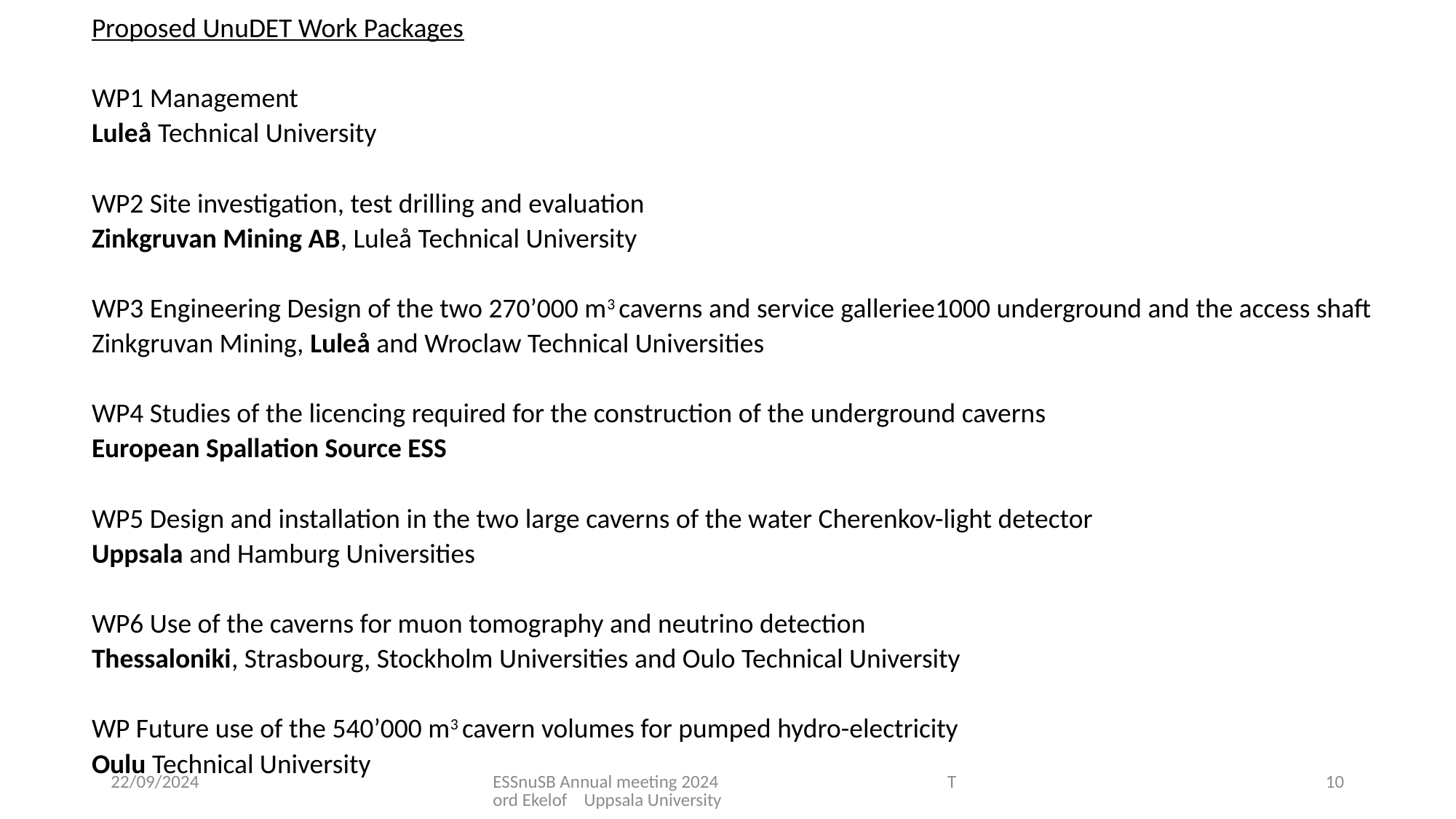

Proposed UnuDET Work Packages

WP1 Management
Luleå Technical University

WP2 Site investigation, test drilling and evaluation
Zinkgruvan Mining AB, Luleå Technical University

WP3 Engineering Design of the two 270’000 m3 caverns and service galleriee1000 underground and the access shaft
Zinkgruvan Mining, Luleå and Wroclaw Technical Universities

WP4 Studies of the licencing required for the construction of the underground caverns
European Spallation Source ESS

WP5 Design and installation in the two large caverns of the water Cherenkov-light detector
Uppsala and Hamburg Universities

WP6 Use of the caverns for muon tomography and neutrino detection
Thessaloniki, Strasbourg, Stockholm Universities and Oulo Technical University

WP Future use of the 540’000 m3 cavern volumes for pumped hydro-electricity
Oulu Technical University
22/09/2024
ESSnuSB Annual meeting 2024                                                       Tord Ekelof    Uppsala University
10